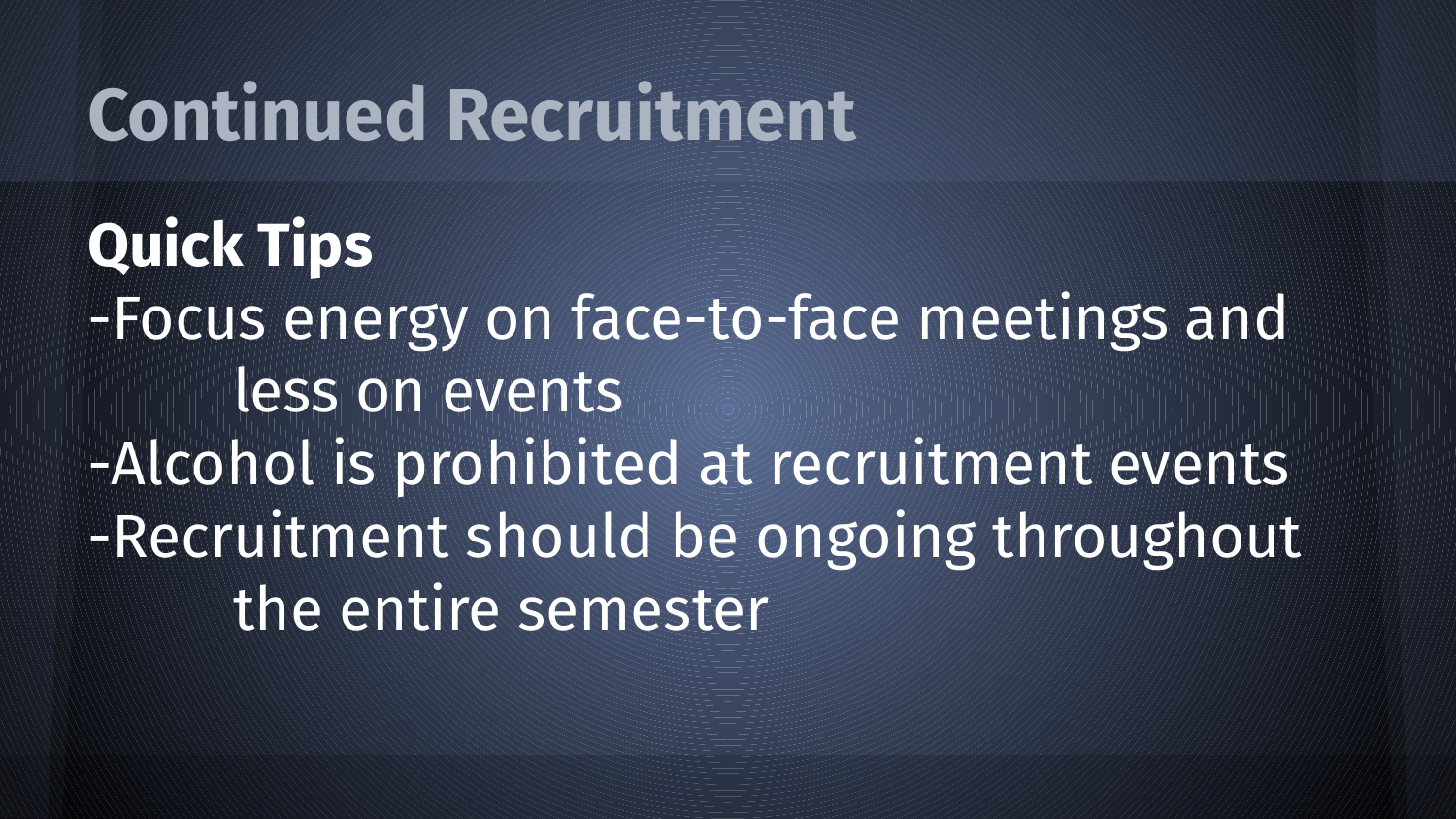

# Continued Recruitment
Quick Tips
-Focus energy on face-to-face meetings and       	less on events
-Alcohol is prohibited at recruitment events
-Recruitment should be ongoing throughout 	the entire semester